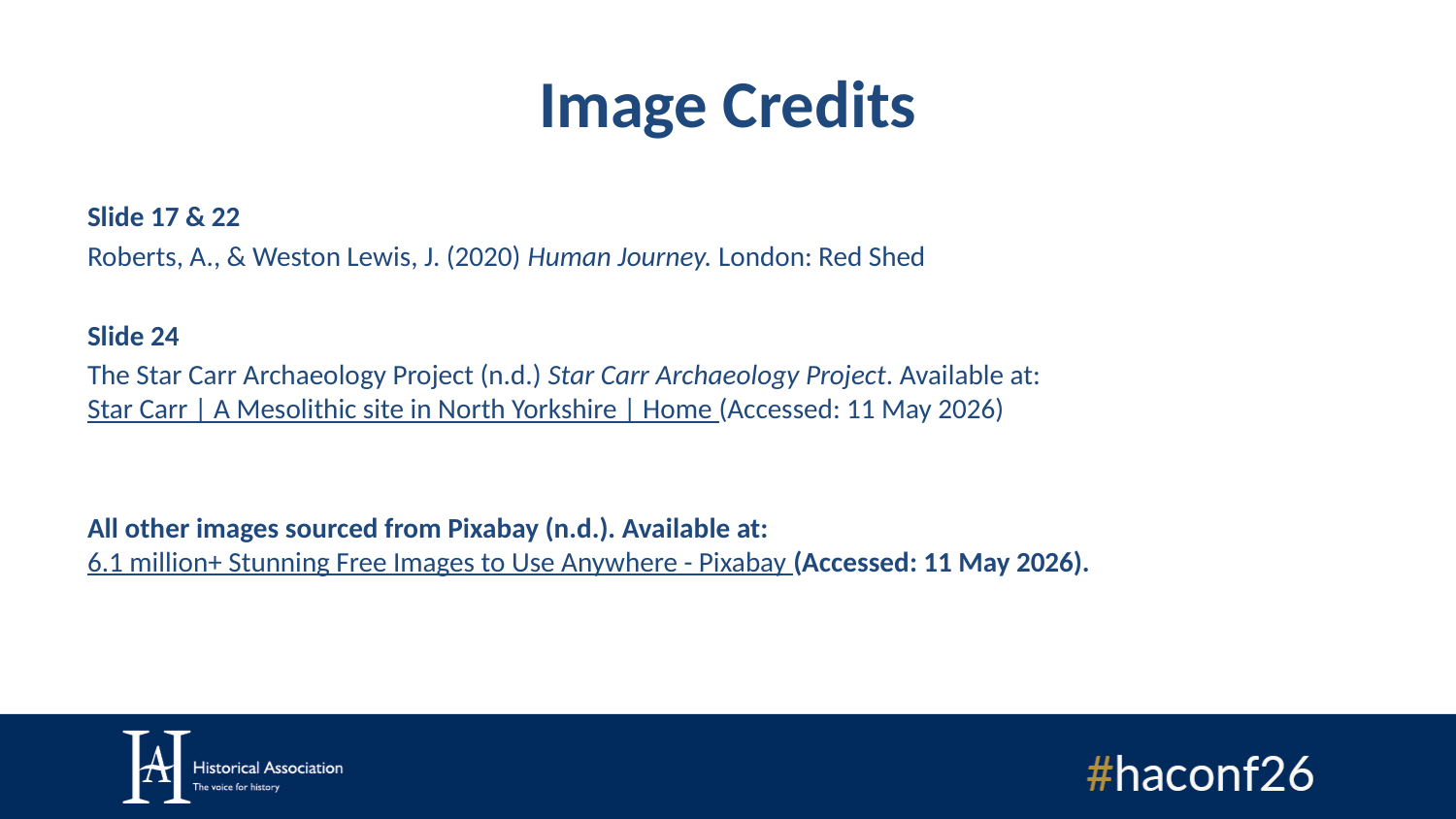

# Image Credits
Slide 17 & 22
Roberts, A., & Weston Lewis, J. (2020) Human Journey. London: Red Shed

Slide 24
The Star Carr Archaeology Project (n.d.) Star Carr Archaeology Project. Available at: Star Carr | A Mesolithic site in North Yorkshire | Home (Accessed: 11 May 2026)

All other images sourced from Pixabay (n.d.). Available at: 6.1 million+ Stunning Free Images to Use Anywhere - Pixabay (Accessed: 11 May 2026).